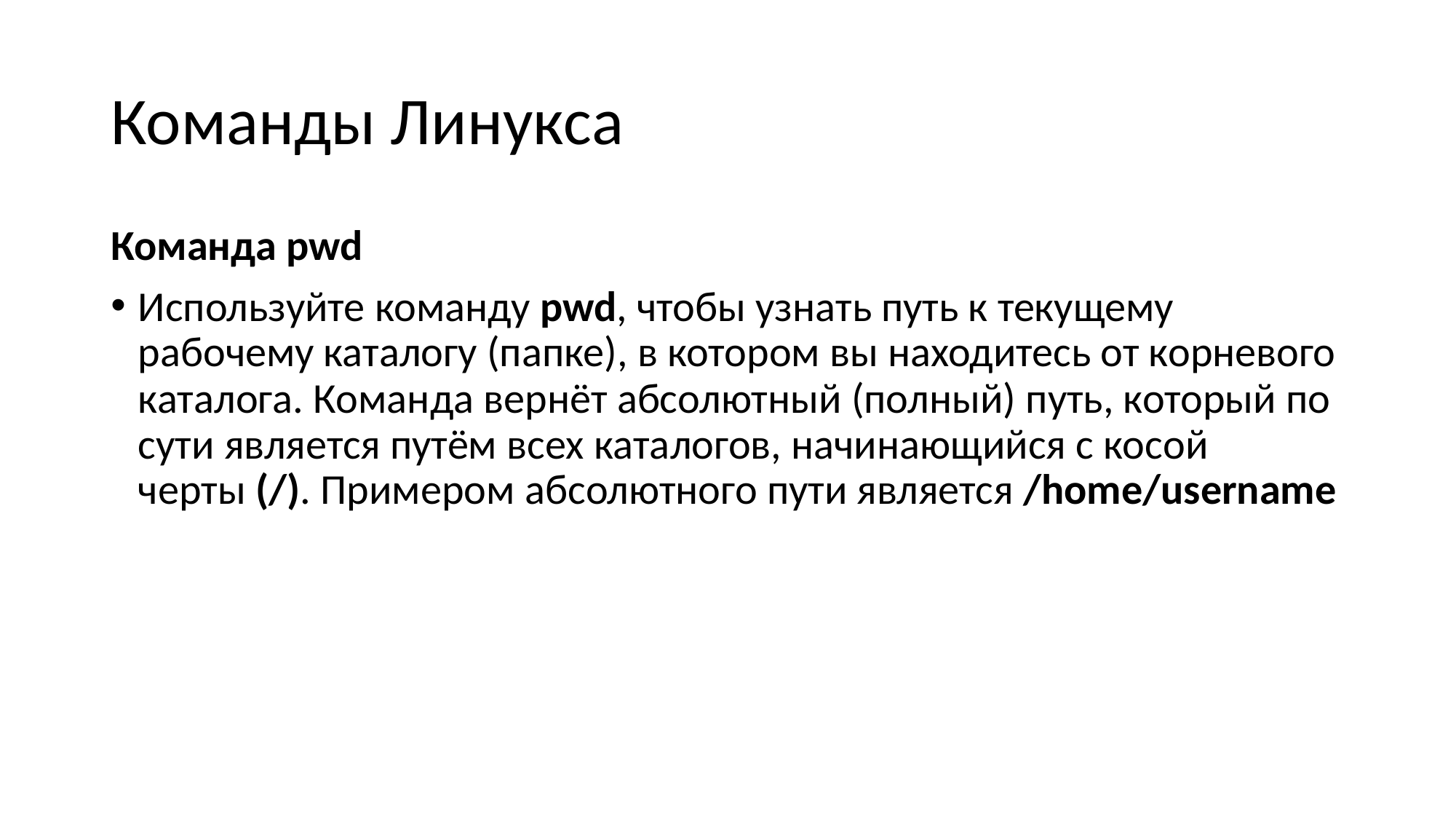

# Команды Линукса
Команда pwd
Используйте команду pwd, чтобы узнать путь к текущему рабочему каталогу (папке), в котором вы находитесь от корневого каталога. Команда вернёт абсолютный (полный) путь, который по сути является путём всех каталогов, начинающийся с косой черты (/). Примером абсолютного пути является /home/username